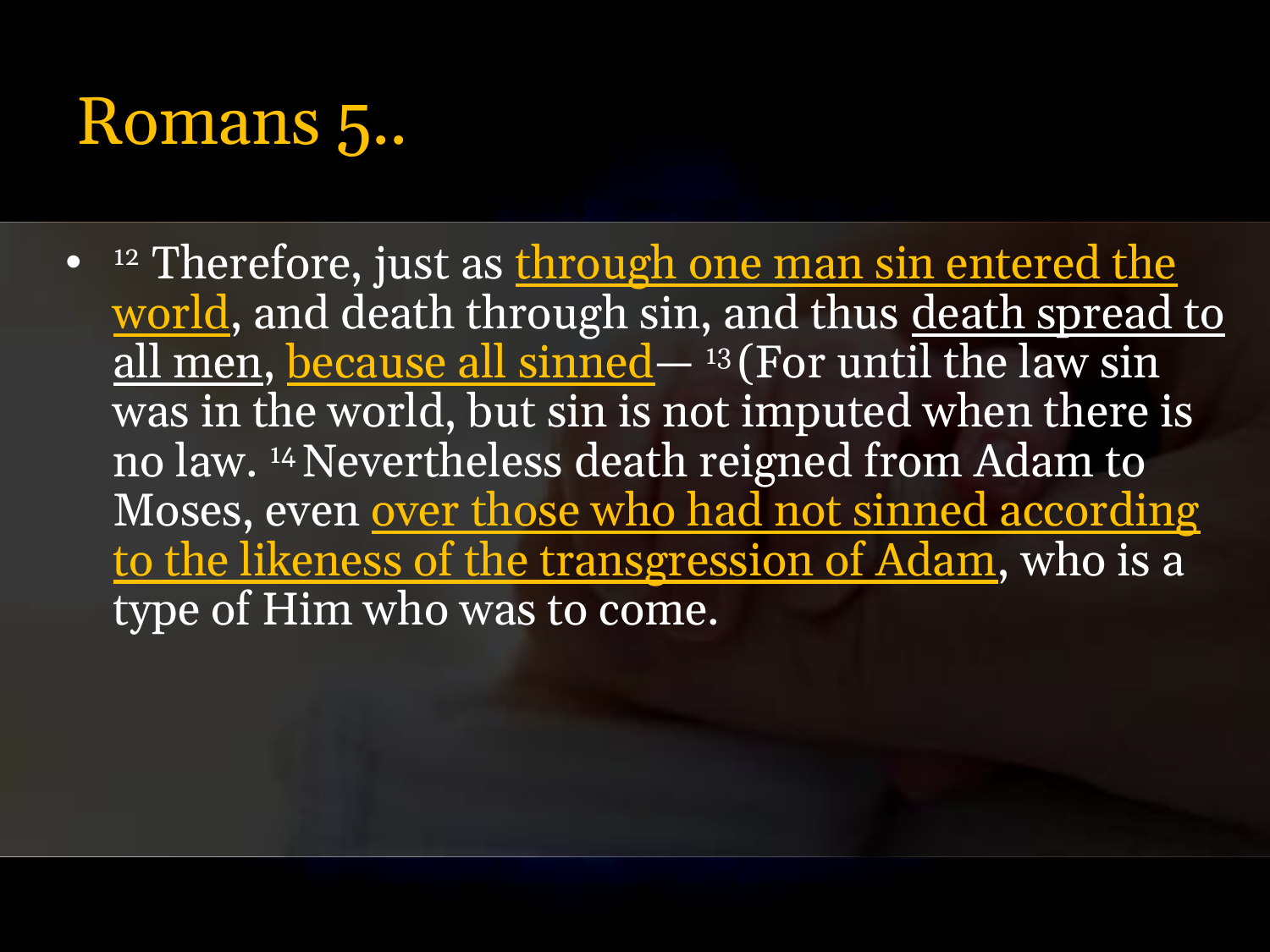

# Romans 5..
12  Therefore, just as through one man sin entered the world, and death through sin, and thus death spread to all men, because all sinned— 13 (For until the law sin was in the world, but sin is not imputed when there is no law. 14 Nevertheless death reigned from Adam to Moses, even over those who had not sinned according to the likeness of the transgression of Adam, who is a type of Him who was to come.